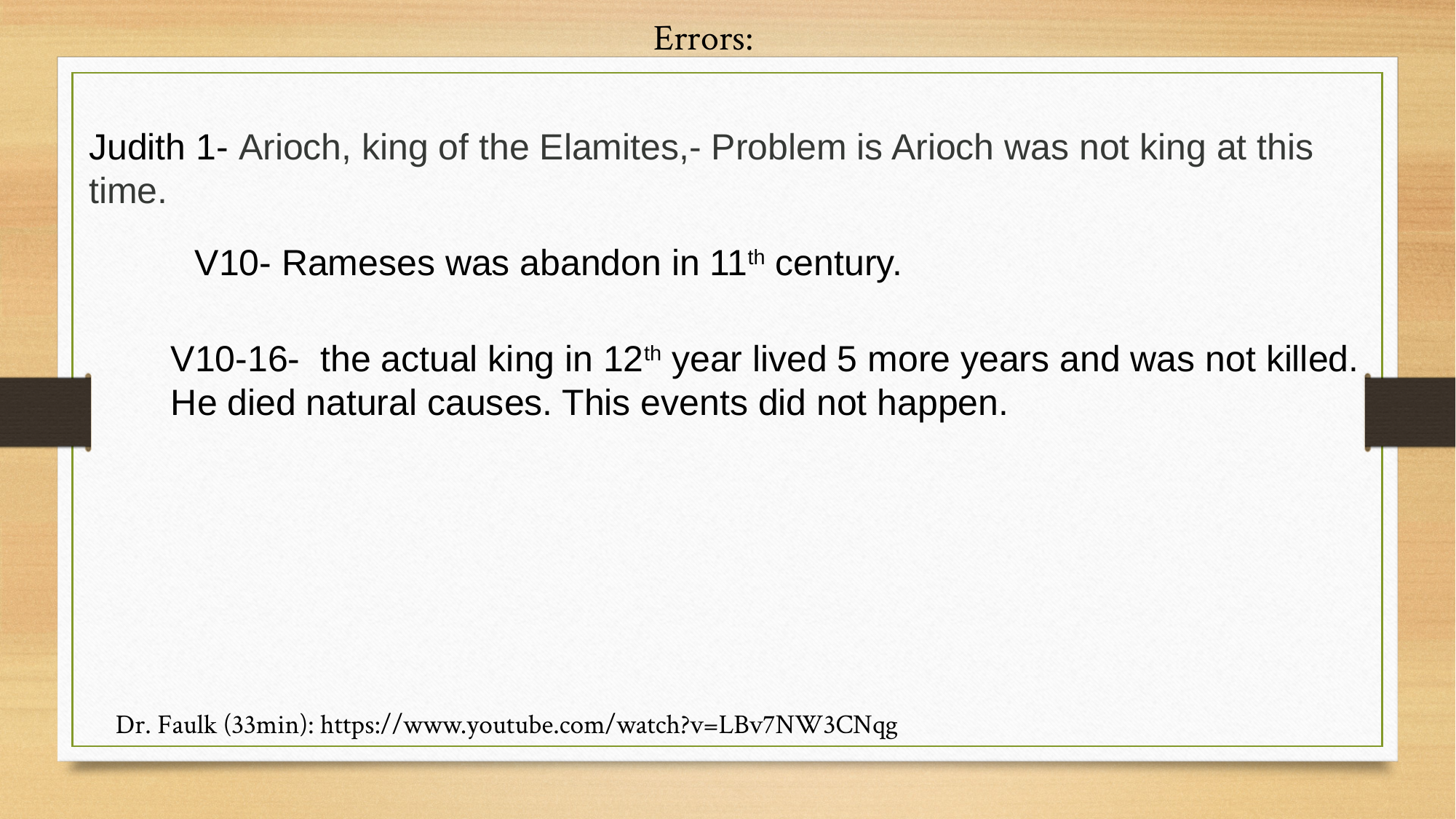

Errors:
Judith 1- Arioch, king of the Elamites,- Problem is Arioch was not king at this time.

V10- Rameses was abandon in 11th century.
V10-16-  the actual king in 12th year lived 5 more years and was not killed. He died natural causes. This events did not happen.
Dr. Faulk (33min): https://www.youtube.com/watch?v=LBv7NW3CNqg